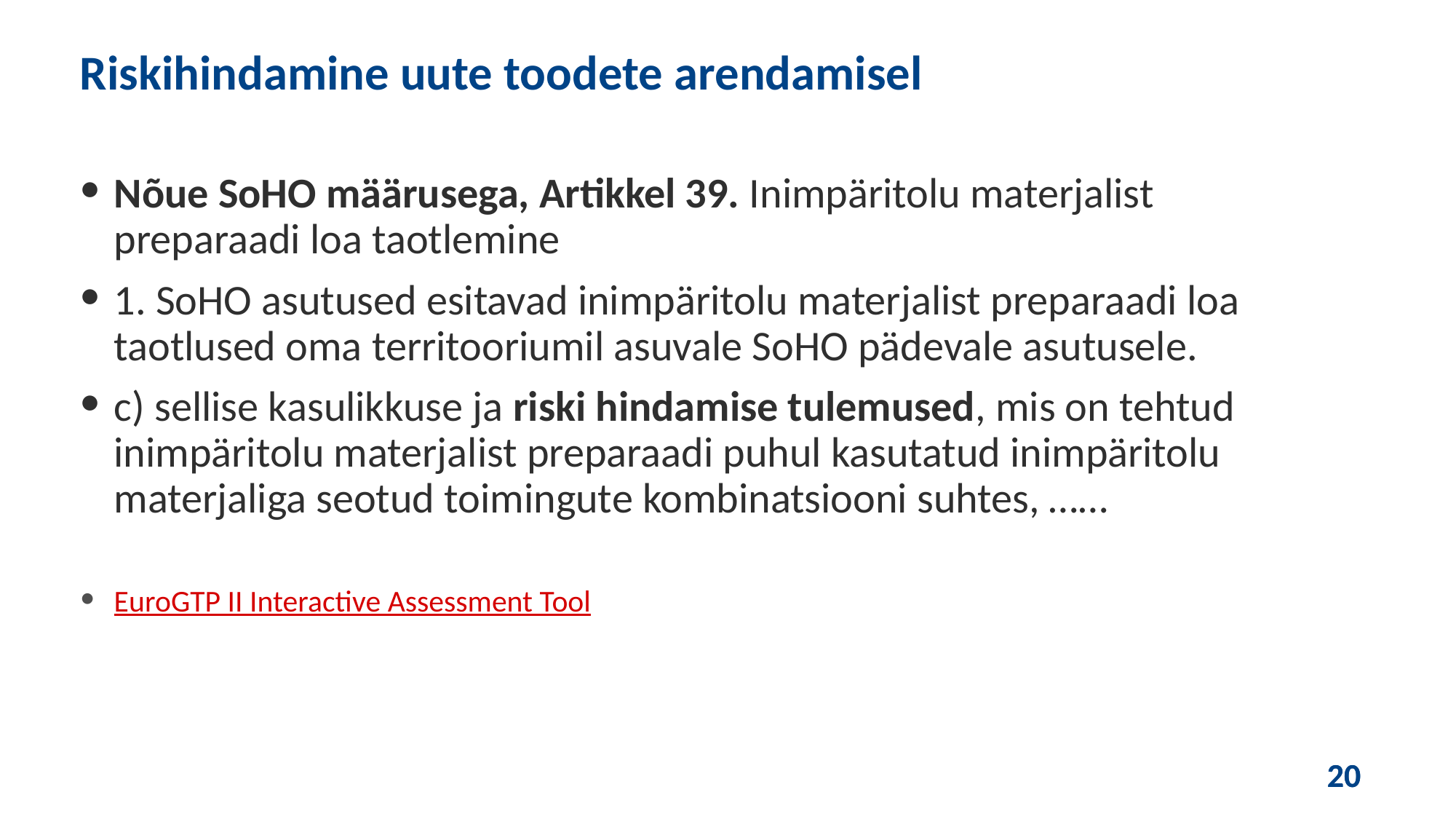

Riskihindamine uute toodete arendamisel
Nõue SoHO määrusega, Artikkel 39. Inimpäritolu materjalist preparaadi loa taotlemine
1. SoHO asutused esitavad inimpäritolu materjalist preparaadi loa taotlused oma territooriumil asuvale SoHO pädevale asutusele.
c) sellise kasulikkuse ja riski hindamise tulemused, mis on tehtud inimpäritolu materjalist preparaadi puhul kasutatud inimpäritolu materjaliga seotud toimingute kombinatsiooni suhtes, ……

EuroGTP II Interactive Assessment Tool